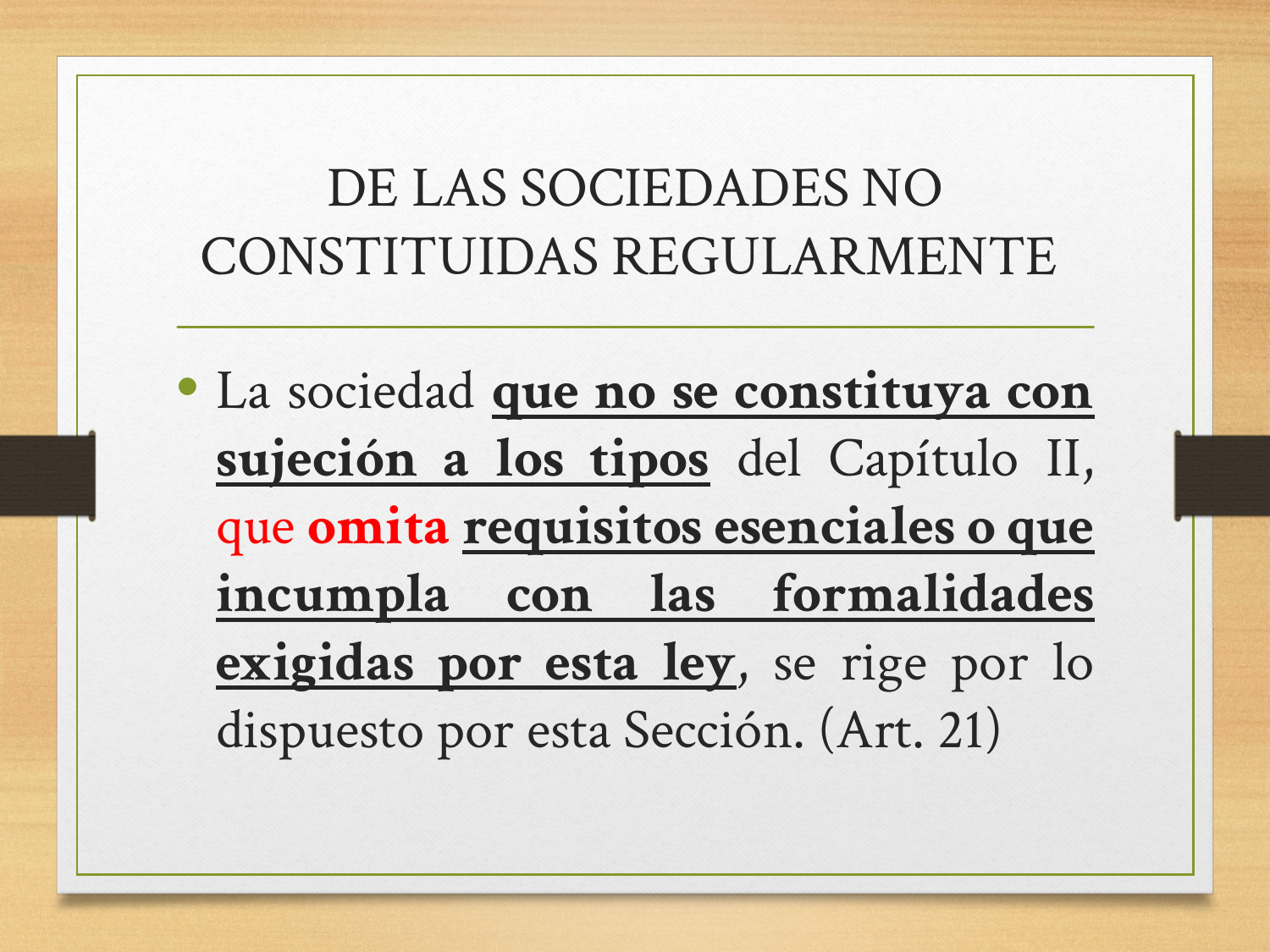

# DE LAS SOCIEDADES NO CONSTITUIDAS REGULARMENTE
La sociedad que no se constituya con sujeción a los tipos del Capítulo II, que omita requisitos esenciales o que incumpla con las formalidades exigidas por esta ley, se rige por lo dispuesto por esta Sección. (Art. 21)